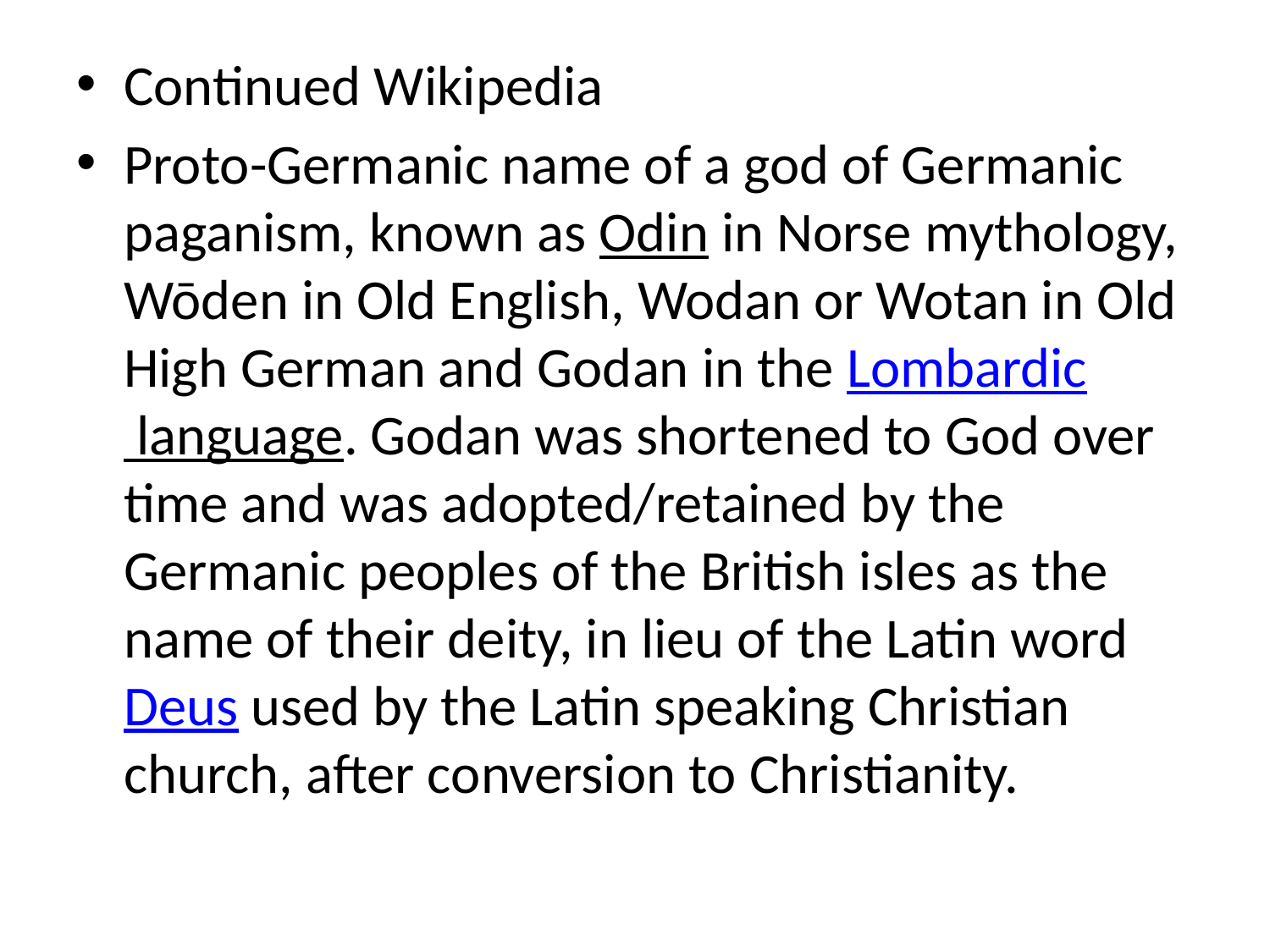

Continued Wikipedia
Proto-Germanic name of a god of Germanic paganism, known as Odin in Norse mythology, Wōden in Old English, Wodan or Wotan in Old High German and Godan in the Lombardic language. Godan was shortened to God over time and was adopted/retained by the Germanic peoples of the British isles as the name of their deity, in lieu of the Latin word Deus used by the Latin speaking Christian church, after conversion to Christianity.